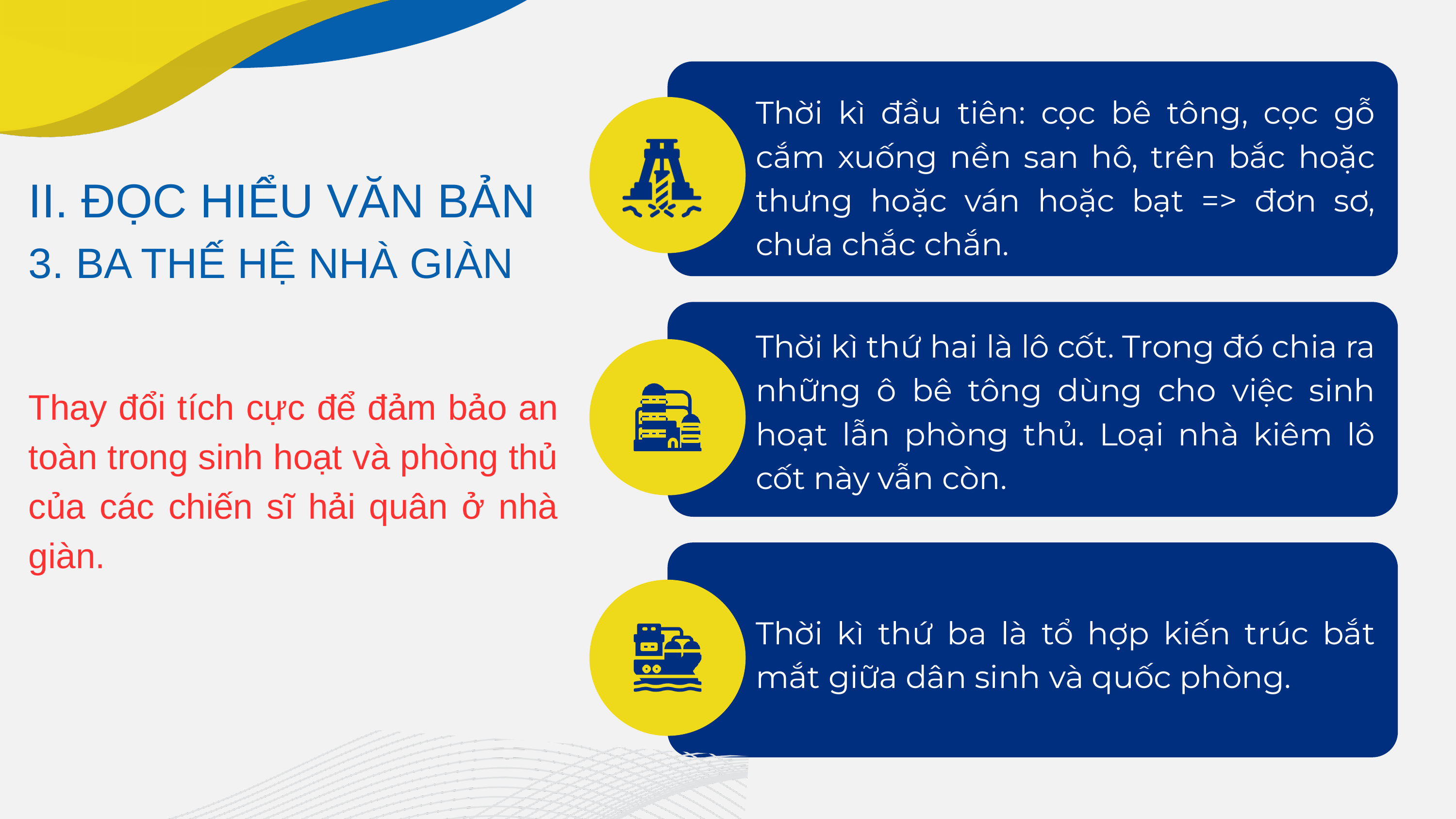

Thời kì đầu tiên: cọc bê tông, cọc gỗ cắm xuống nền san hô, trên bắc hoặc thưng hoặc ván hoặc bạt => đơn sơ, chưa chắc chắn.

II. ĐỌC HIỂU VĂN BẢN
3. BA THẾ HỆ NHÀ GIÀN

Thời kì thứ hai là lô cốt. Trong đó chia ra những ô bê tông dùng cho việc sinh hoạt lẫn phòng thủ. Loại nhà kiêm lô cốt này vẫn còn.

Thay đổi tích cực để đảm bảo an toàn trong sinh hoạt và phòng thủ của các chiến sĩ hải quân ở nhà giàn.

Thời kì thứ ba là tổ hợp kiến trúc bắt mắt giữa dân sinh và quốc phòng.